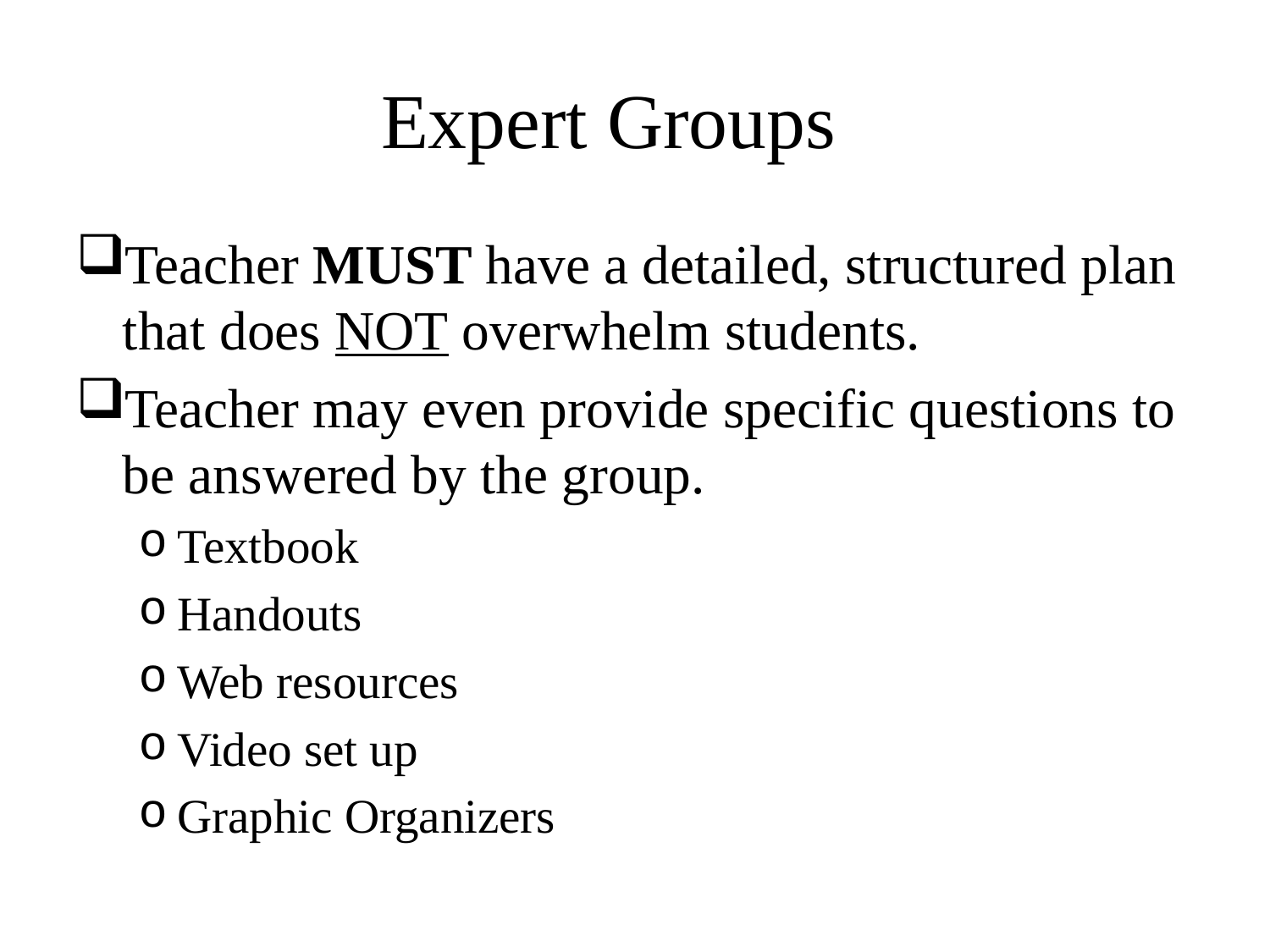

# Expert Groups
Teacher MUST have a detailed, structured plan that does NOT overwhelm students.
Teacher may even provide specific questions to be answered by the group.
Textbook
Handouts
Web resources
Video set up
Graphic Organizers